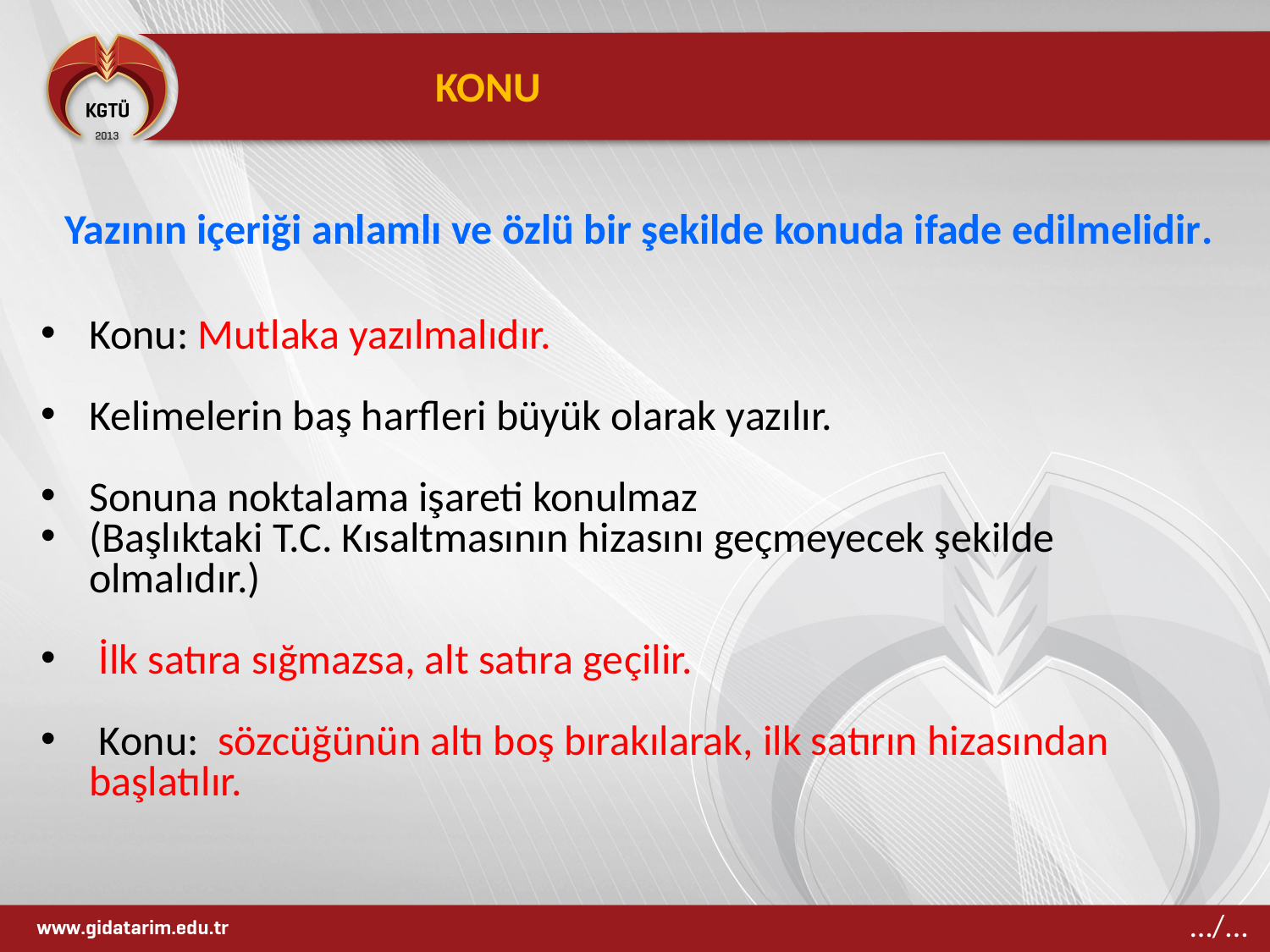

KONU
Yazının içeriği anlamlı ve özlü bir şekilde konuda ifade edilmelidir.

Konu: Mutlaka yazılmalıdır.

Kelimelerin baş harfleri büyük olarak yazılır.

Sonuna noktalama işareti konulmaz
(Başlıktaki T.C. Kısaltmasının hizasını geçmeyecek şekilde olmalıdır.)

 İlk satıra sığmazsa, alt satıra geçilir.

 Konu:  sözcüğünün altı boş bırakılarak, ilk satırın hizasından başlatılır.
…/...